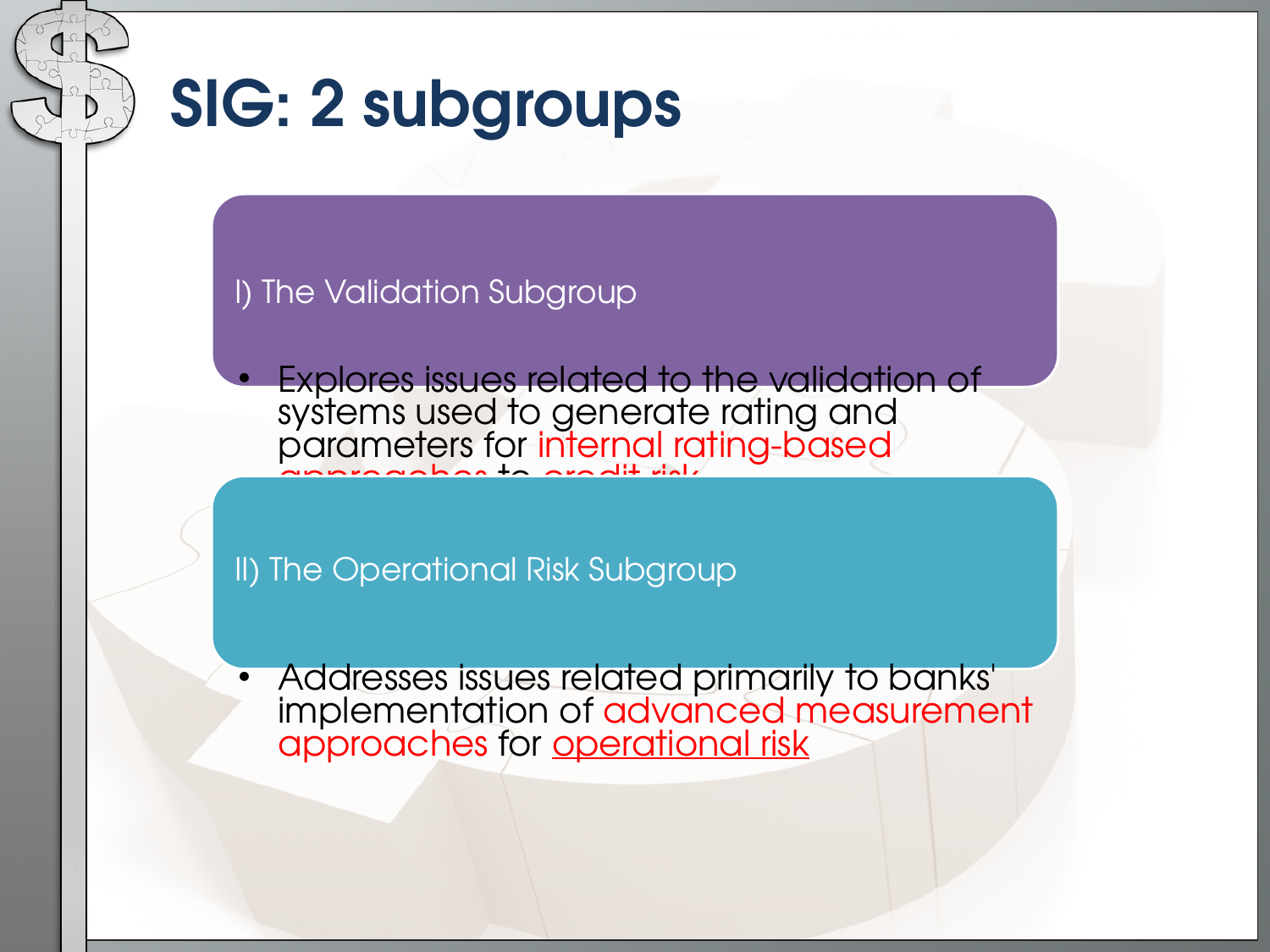

# SIG: 2 subgroups
I) The Validation Subgroup
Explores issues related to the validation of systems used to generate rating and parameters for internal rating-based approaches to credit risk
II) The Operational Risk Subgroup
Addresses issues related primarily to banks' implementation of advanced measurement approaches for operational risk